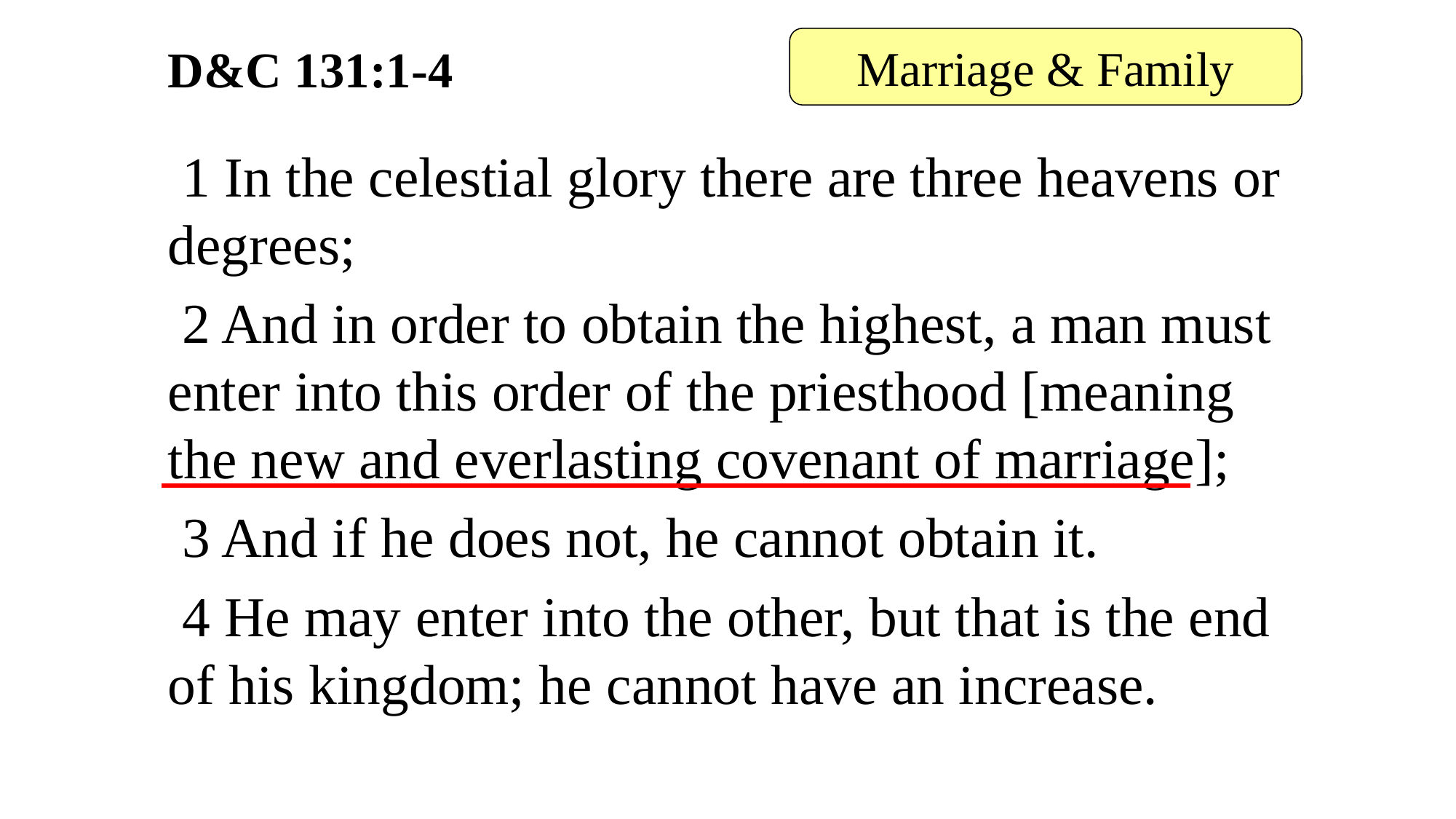

Marriage & Family
# D&C 131:1-4
 1 In the celestial glory there are three heavens or degrees;
 2 And in order to obtain the highest, a man must enter into this order of the priesthood [meaning the new and everlasting covenant of marriage];
 3 And if he does not, he cannot obtain it.
 4 He may enter into the other, but that is the end of his kingdom; he cannot have an increase.